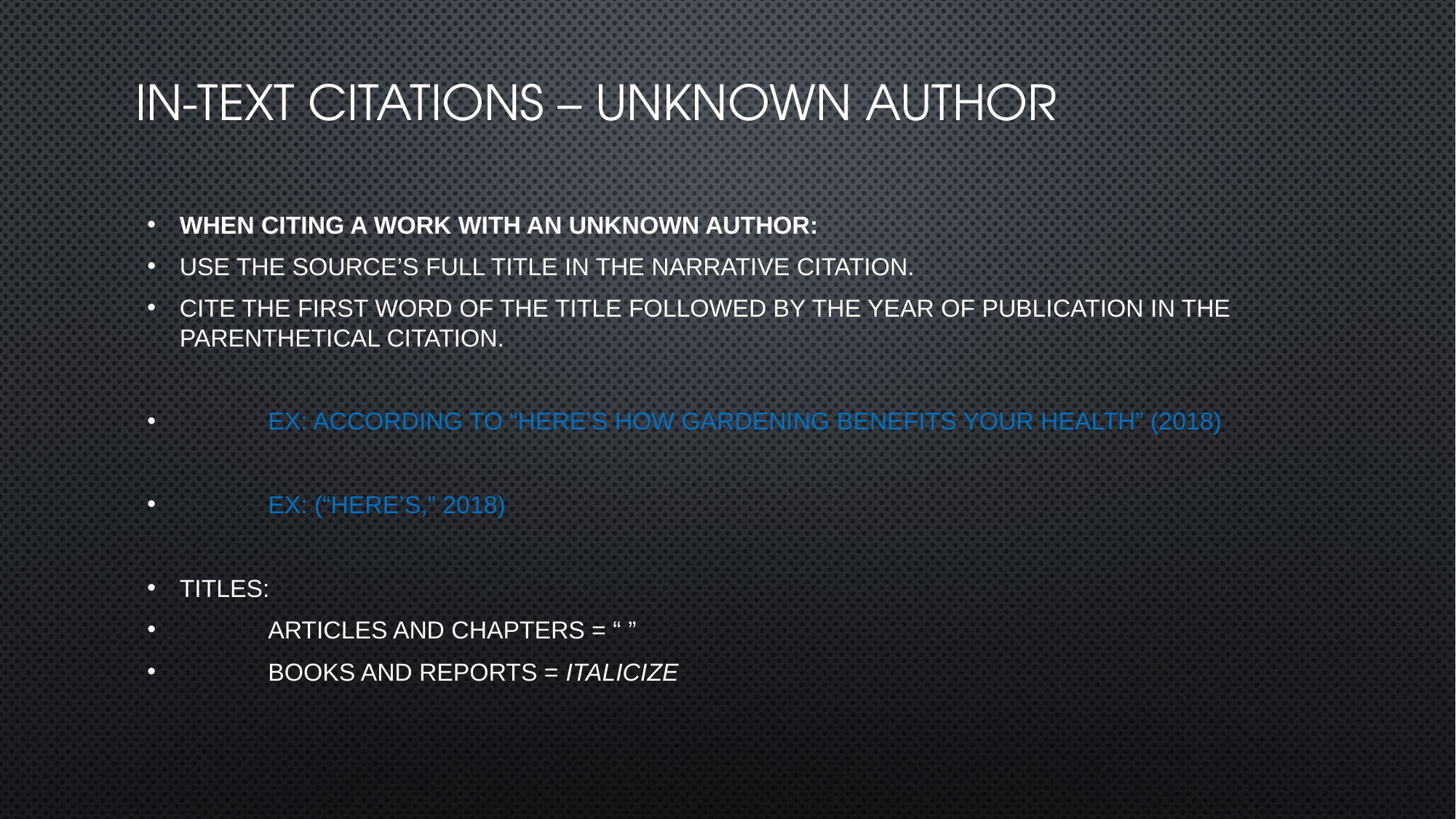

# In-text citations – Unknown author
When citing a work with an unknown author:
Use the source’s full title in the narrative citation.
Cite the first word of the title followed by the year of publication in the parenthetical citation.

	EX: According to “Here’s How Gardening Benefits Your Health” (2018)

	EX: (“Here’s,” 2018)

Titles:
	Articles and Chapters = “ ”
	Books and Reports = italicize